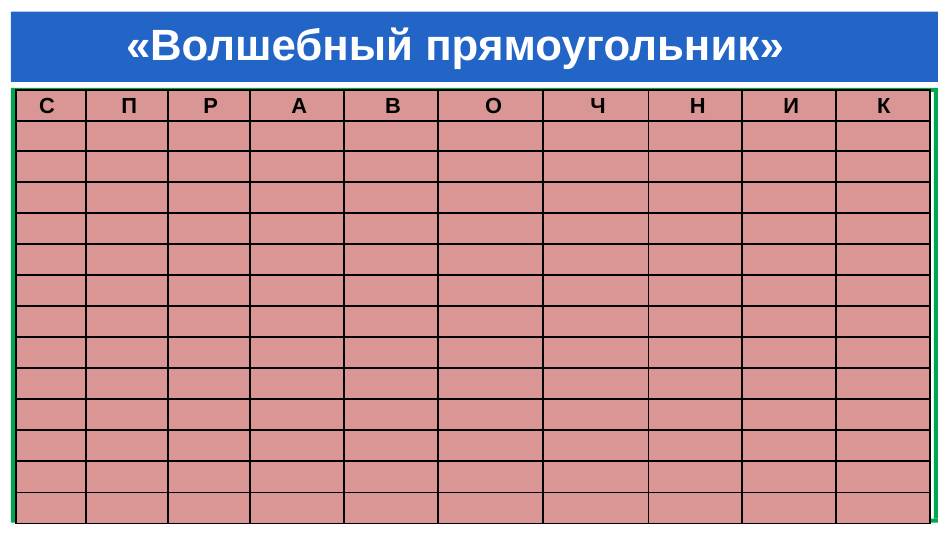

# «Волшебный прямоугольник»
| С | П | Р | А | В | О | Ч | Н | И | К |
| --- | --- | --- | --- | --- | --- | --- | --- | --- | --- |
|  |  |  |  |  |  |  |  |  |  |
|  |  |  |  |  |  |  |  |  |  |
|  |  |  |  |  |  |  |  |  |  |
|  |  |  |  |  |  |  |  |  |  |
|  |  |  |  |  |  |  |  |  |  |
|  |  |  |  |  |  |  |  |  |  |
|  |  |  |  |  |  |  |  |  |  |
|  |  |  |  |  |  |  |  |  |  |
|  |  |  |  |  |  |  |  |  |  |
|  |  |  |  |  |  |  |  |  |  |
|  |  |  |  |  |  |  |  |  |  |
|  |  |  |  |  |  |  |  |  |  |
|  |  |  |  |  |  |  |  |  |  |